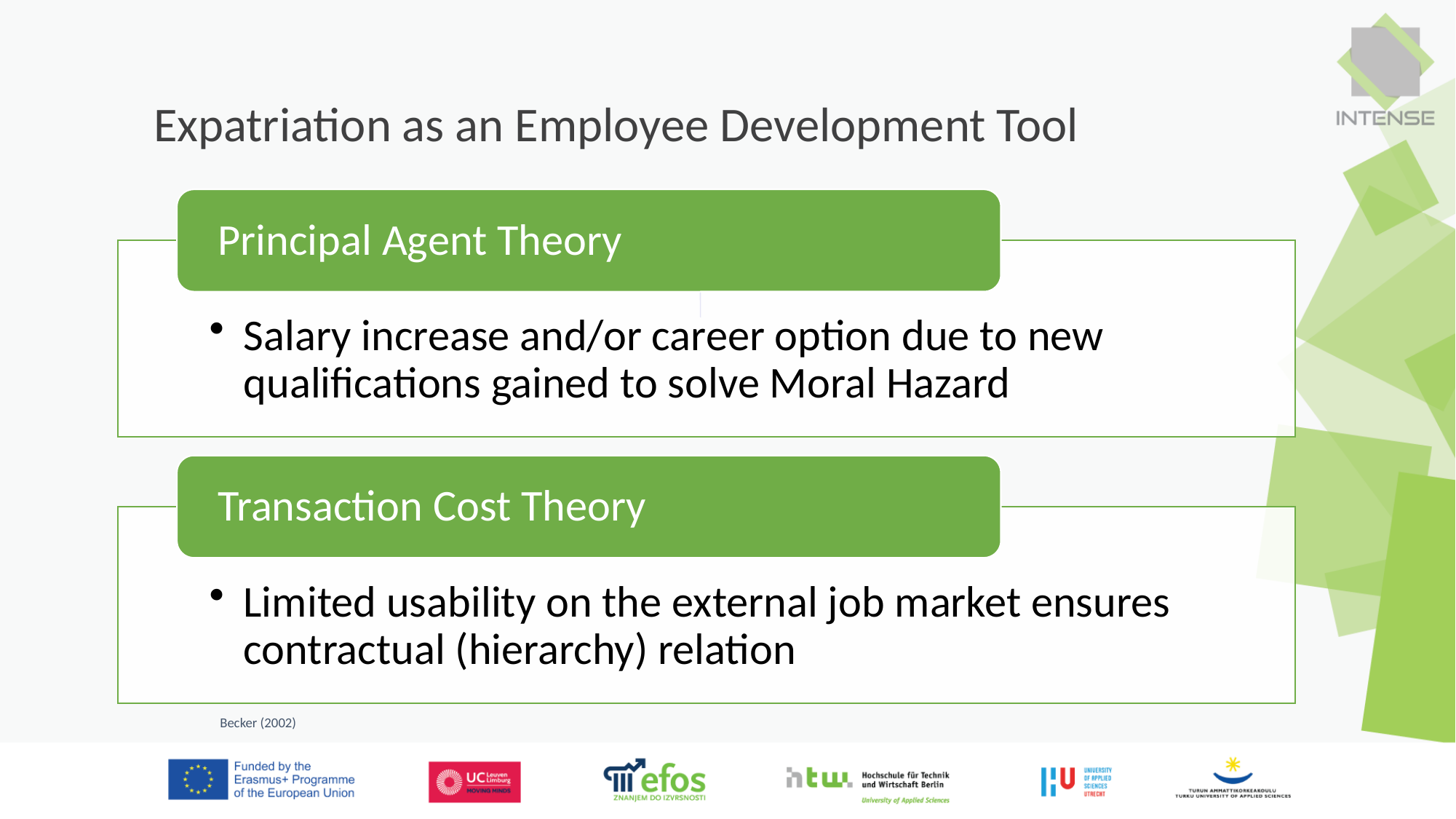

# Expatriation as an Employee Development Tool
Salary increase and/or career option due to new qualifications gained to solve Moral Hazard
Principal Agent Theory
Limited usability on the external job market ensures contractual (hierarchy) relation
Transaction Cost Theory

Becker (2002)